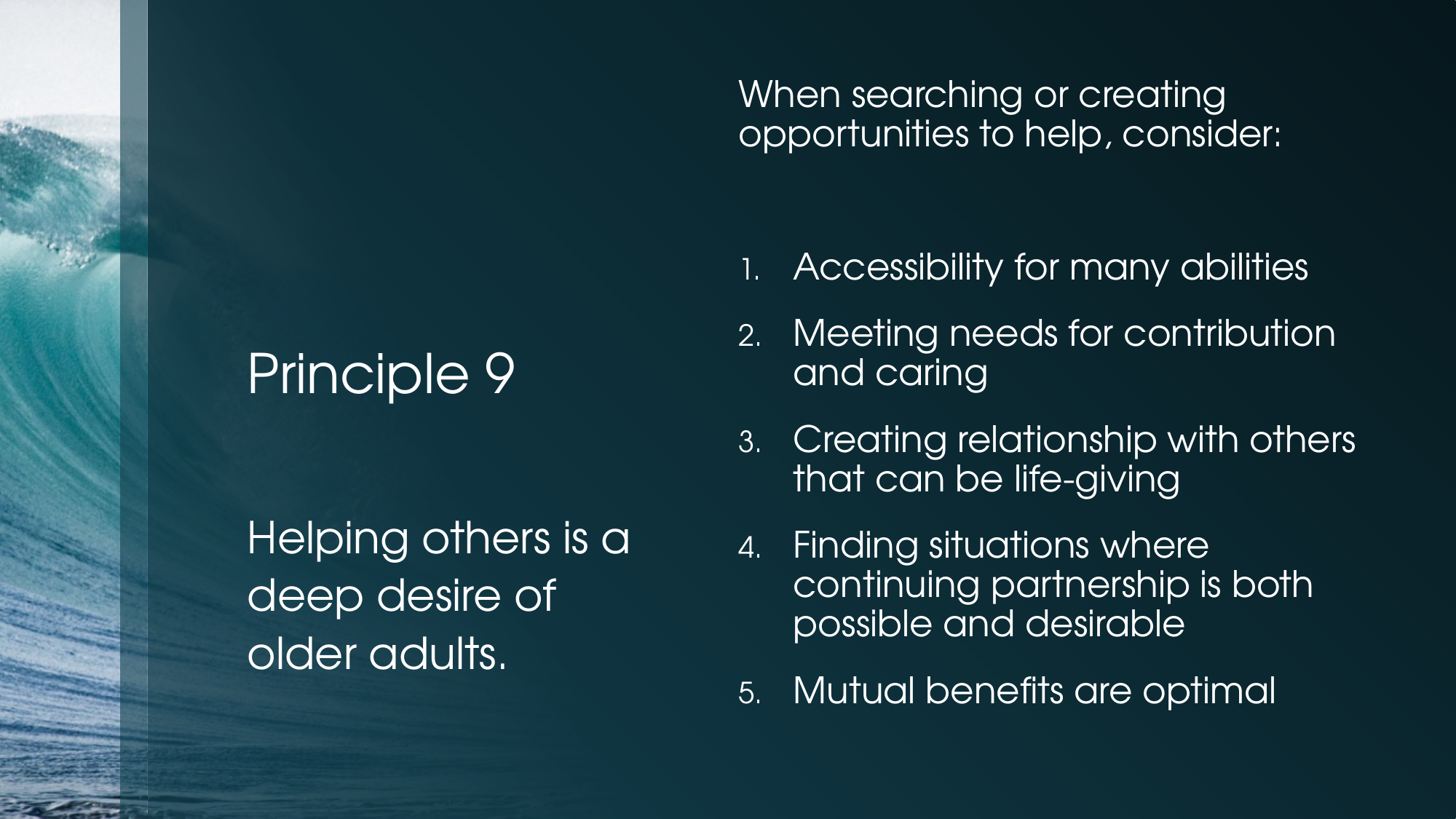

# Principle 9
When searching or creating opportunities to help, consider:

Accessibility for many abilities
Meeting needs for contribution and caring
Creating relationship with others that can be life-giving
Finding situations where continuing partnership is both possible and desirable
Mutual benefits are optimal

Helping others is a deep desire of older adults.